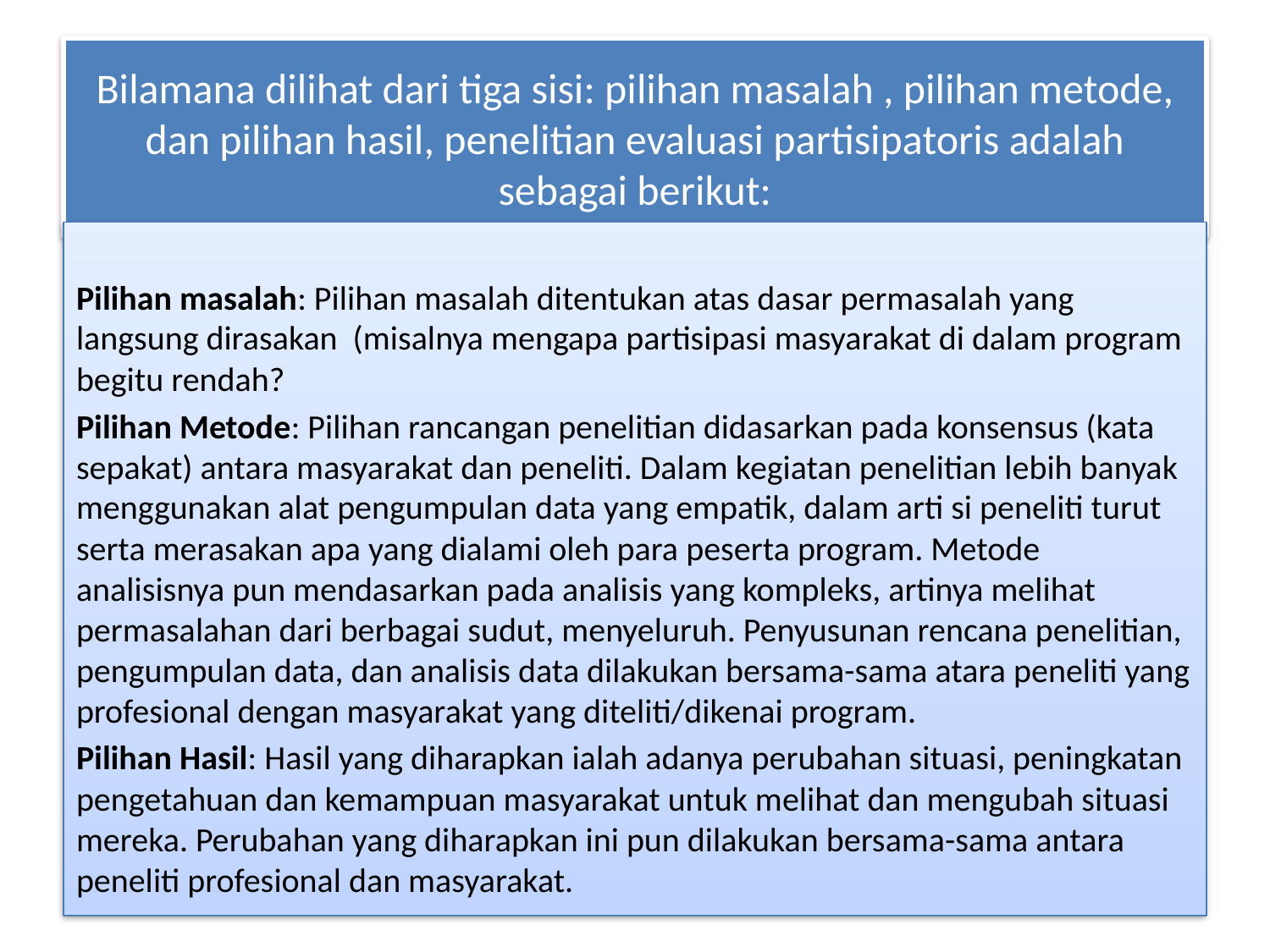

# Bilamana dilihat dari tiga sisi: pilihan masalah , pilihan metode, dan pilihan hasil, penelitian evaluasi partisipatoris adalah sebagai berikut:

Pilihan masalah: Pilihan masalah ditentukan atas dasar permasalah yang langsung dirasakan  (misalnya mengapa partisipasi masyarakat di dalam program begitu rendah?
Pilihan Metode: Pilihan rancangan penelitian didasarkan pada konsensus (kata sepakat) antara masyarakat dan peneliti. Dalam kegiatan penelitian lebih banyak menggunakan alat pengumpulan data yang empatik, dalam arti si peneliti turut serta merasakan apa yang dialami oleh para peserta program. Metode analisisnya pun mendasarkan pada analisis yang kompleks, artinya melihat permasalahan dari berbagai sudut, menyeluruh. Penyusunan rencana penelitian, pengumpulan data, dan analisis data dilakukan bersama-sama atara peneliti yang profesional dengan masyarakat yang diteliti/dikenai program.
Pilihan Hasil: Hasil yang diharapkan ialah adanya perubahan situasi, peningkatan pengetahuan dan kemampuan masyarakat untuk melihat dan mengubah situasi mereka. Perubahan yang diharapkan ini pun dilakukan bersama-sama antara peneliti profesional dan masyarakat.